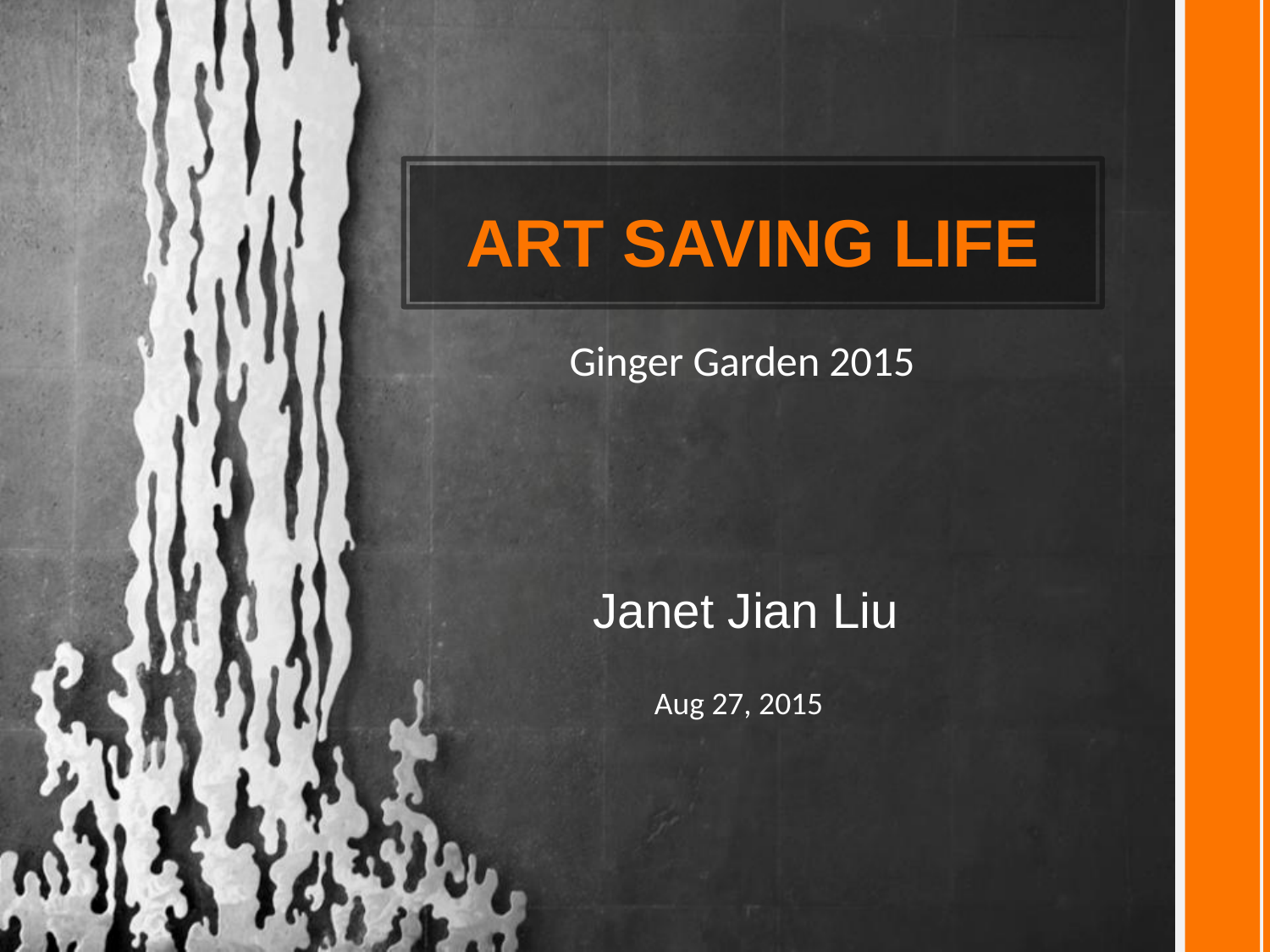

ART SAVING LIFE
Ginger Garden 2015
Janet Jian Liu
Aug 27, 2015